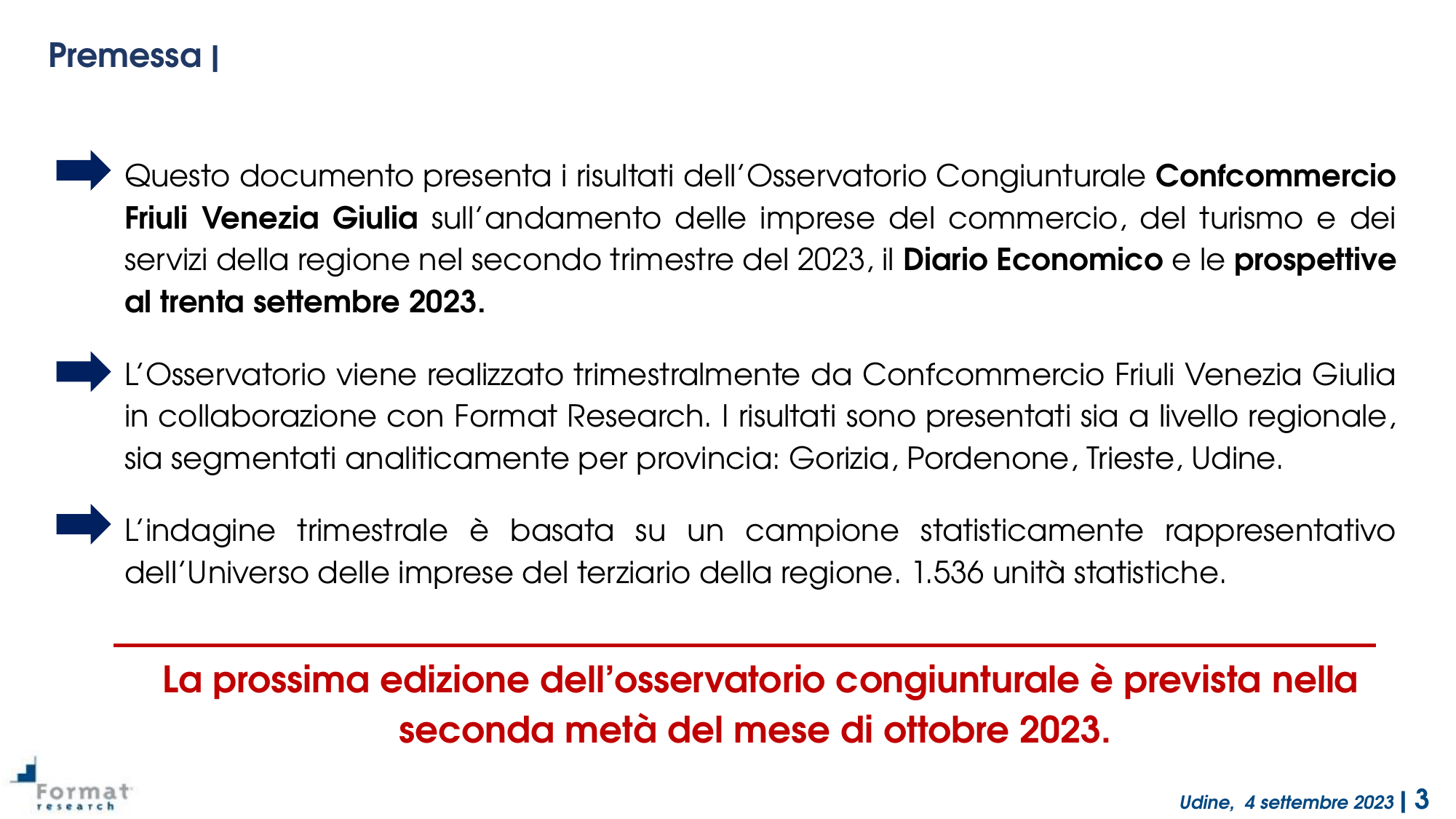

Premessa |
Questo documento presenta i risultati dell’Osservatorio Congiunturale Confcommercio Friuli Venezia Giulia sull’andamento delle imprese del commercio, del turismo e dei servizi della regione nel secondo trimestre del 2023, il Diario Economico e le prospettive al trenta settembre 2023.

L’Osservatorio viene realizzato trimestralmente da Confcommercio Friuli Venezia Giulia in collaborazione con Format Research. I risultati sono presentati sia a livello regionale, sia segmentati analiticamente per provincia: Gorizia, Pordenone, Trieste, Udine.

L’indagine trimestrale è basata su un campione statisticamente rappresentativo dell’Universo delle imprese del terziario della regione. 1.536 unità statistiche.

La prossima edizione dell’osservatorio congiunturale è prevista nella seconda metà del mese di ottobre 2023.